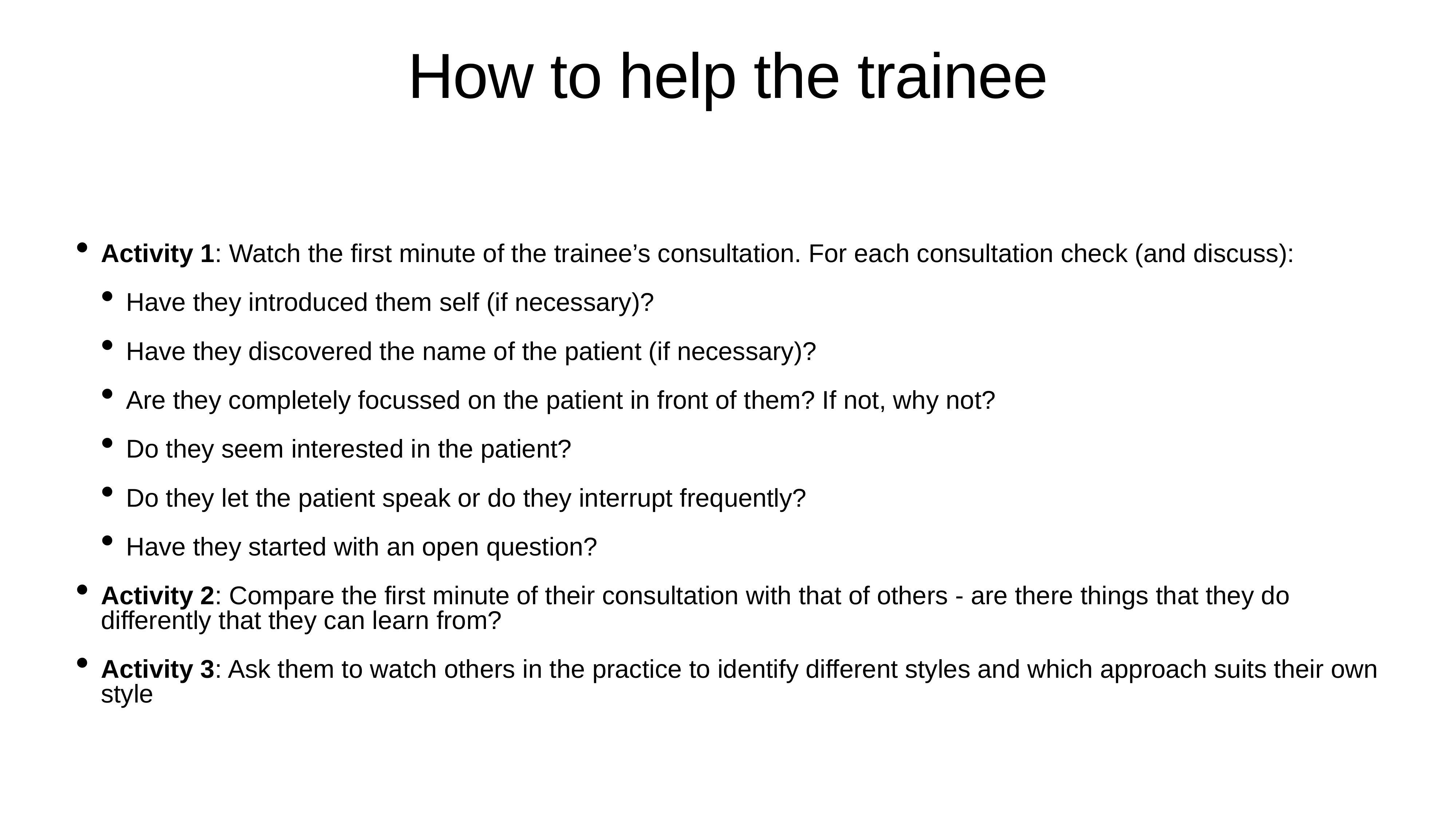

# How to help the trainee
Activity 1: Watch the first minute of the trainee’s consultation. For each consultation check (and discuss):
Have they introduced them self (if necessary)?
Have they discovered the name of the patient (if necessary)?
Are they completely focussed on the patient in front of them? If not, why not?
Do they seem interested in the patient?
Do they let the patient speak or do they interrupt frequently?
Have they started with an open question?
Activity 2: Compare the first minute of their consultation with that of others - are there things that they do differently that they can learn from?
Activity 3: Ask them to watch others in the practice to identify different styles and which approach suits their own style